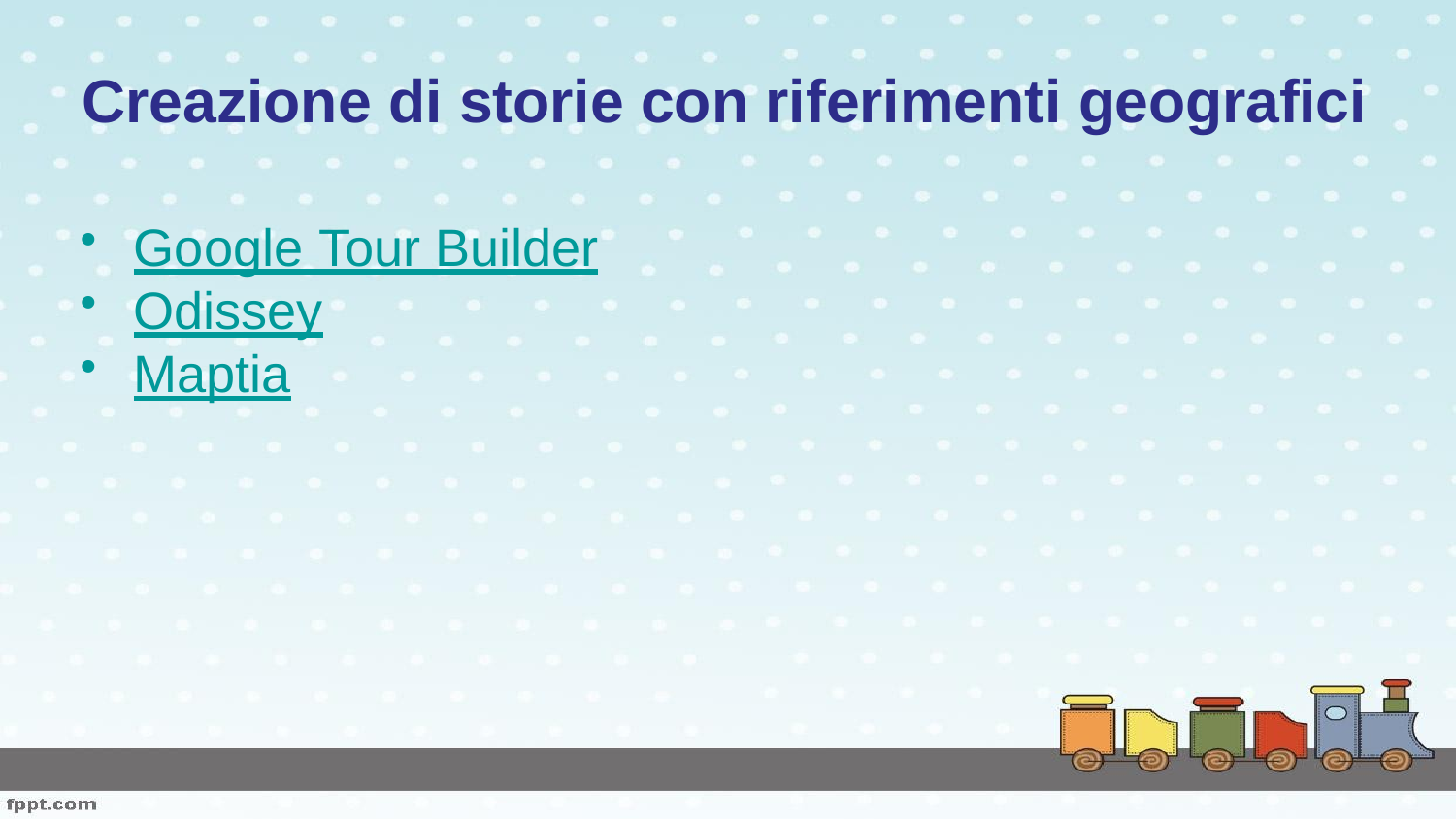

# Creazione di storie con riferimenti geografici
Google Tour Builder
Odissey
Maptia